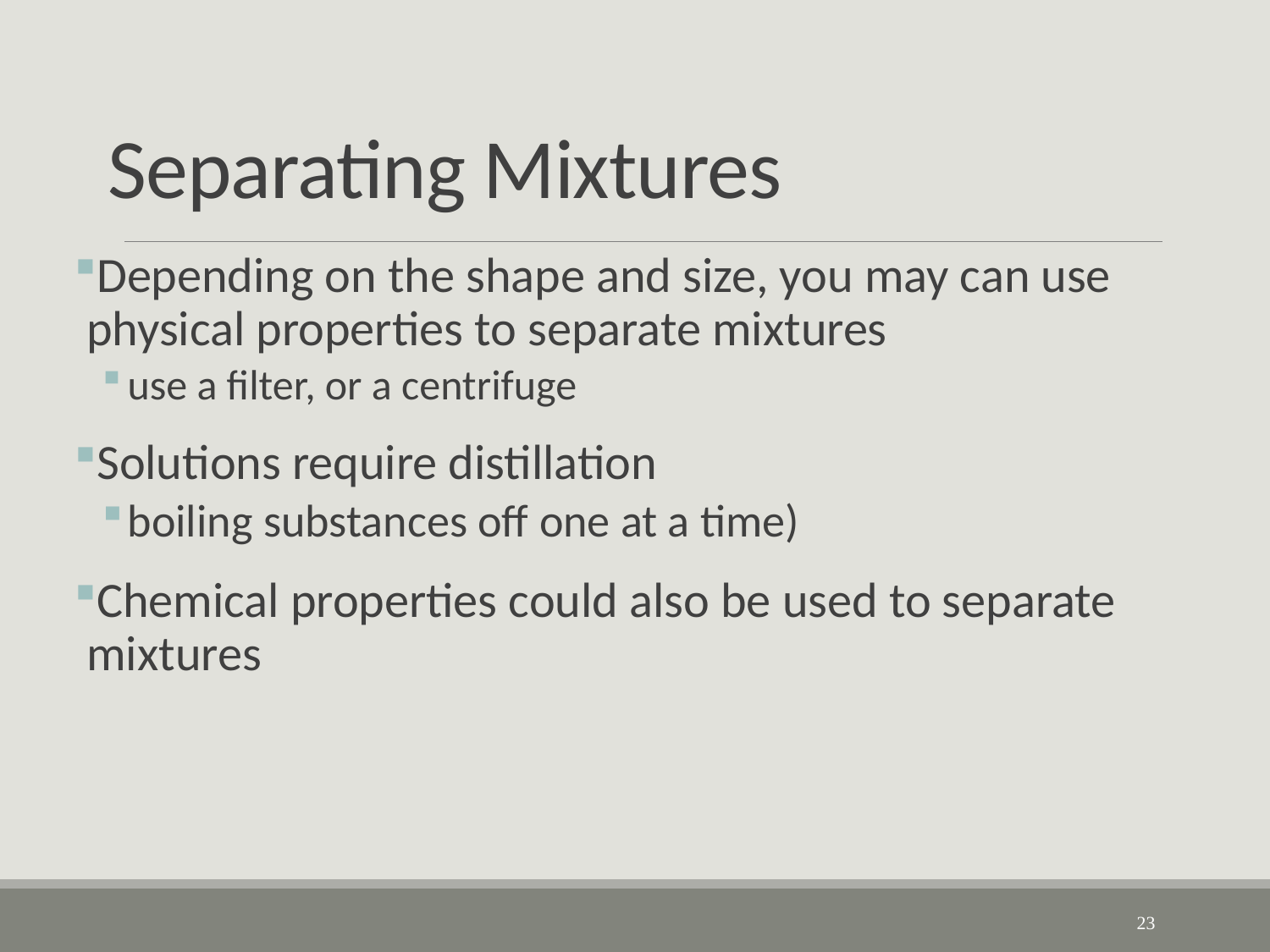

# Separating Mixtures
Depending on the shape and size, you may can use physical properties to separate mixtures
use a filter, or a centrifuge
Solutions require distillation
boiling substances off one at a time)
Chemical properties could also be used to separate mixtures
23